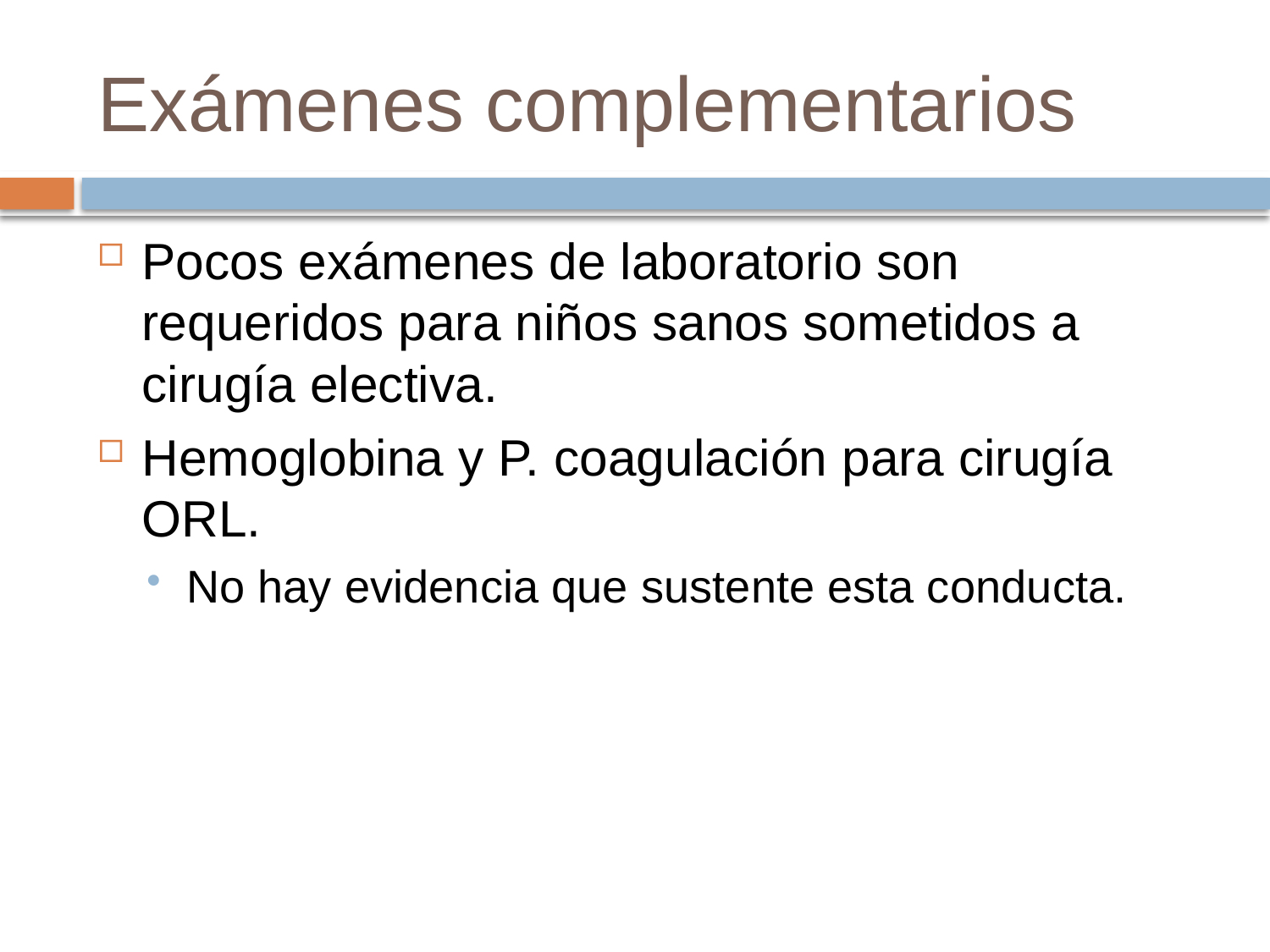

# Exámenes complementarios
Pocos exámenes de laboratorio son requeridos para niños sanos sometidos a cirugía electiva.
Hemoglobina y P. coagulación para cirugía ORL.
No hay evidencia que sustente esta conducta.